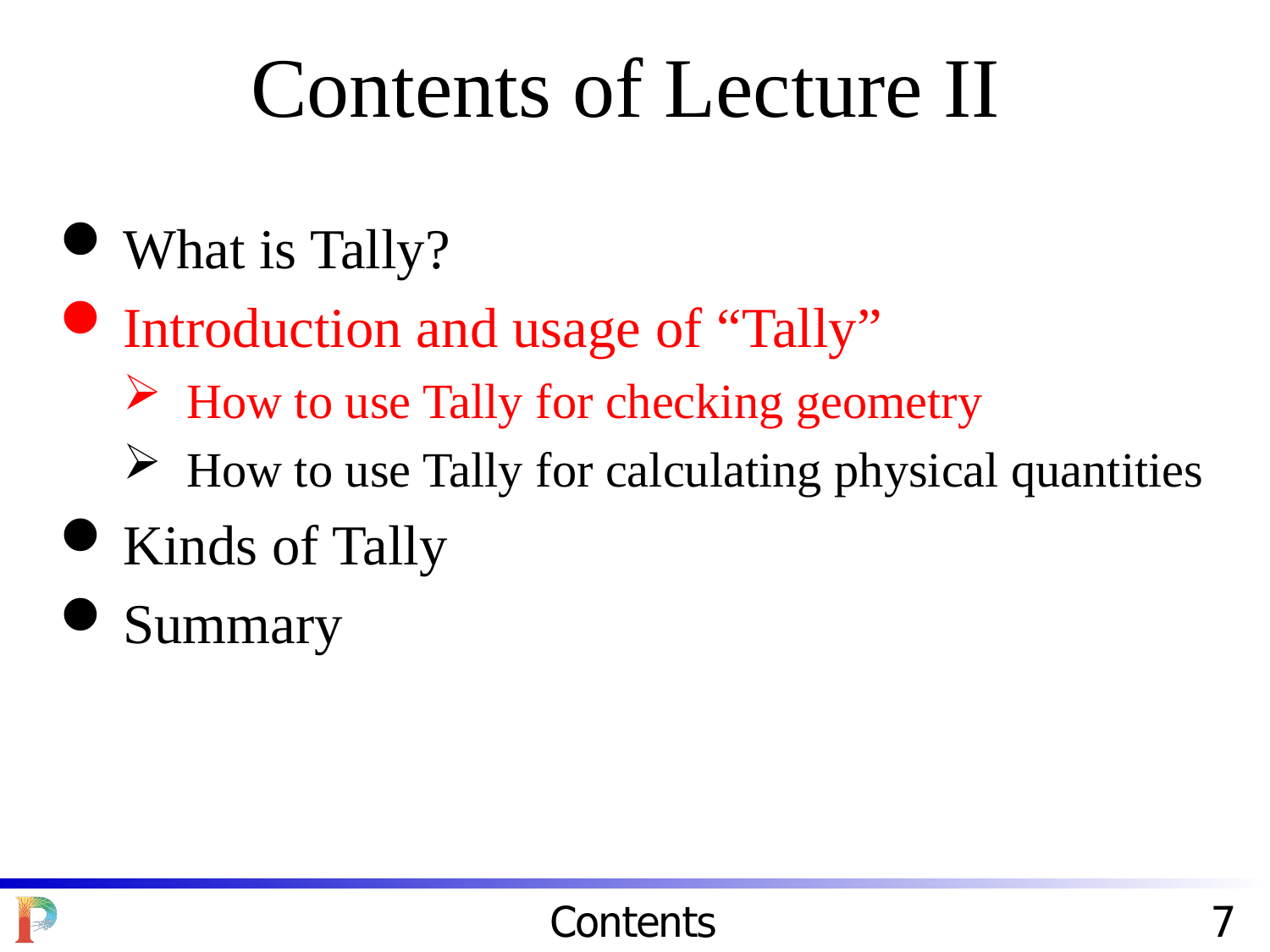

Contents of Lecture II
What is Tally?
Introduction and usage of “Tally”
How to use Tally for checking geometry
How to use Tally for calculating physical quantities
Kinds of Tally
Summary
Contents